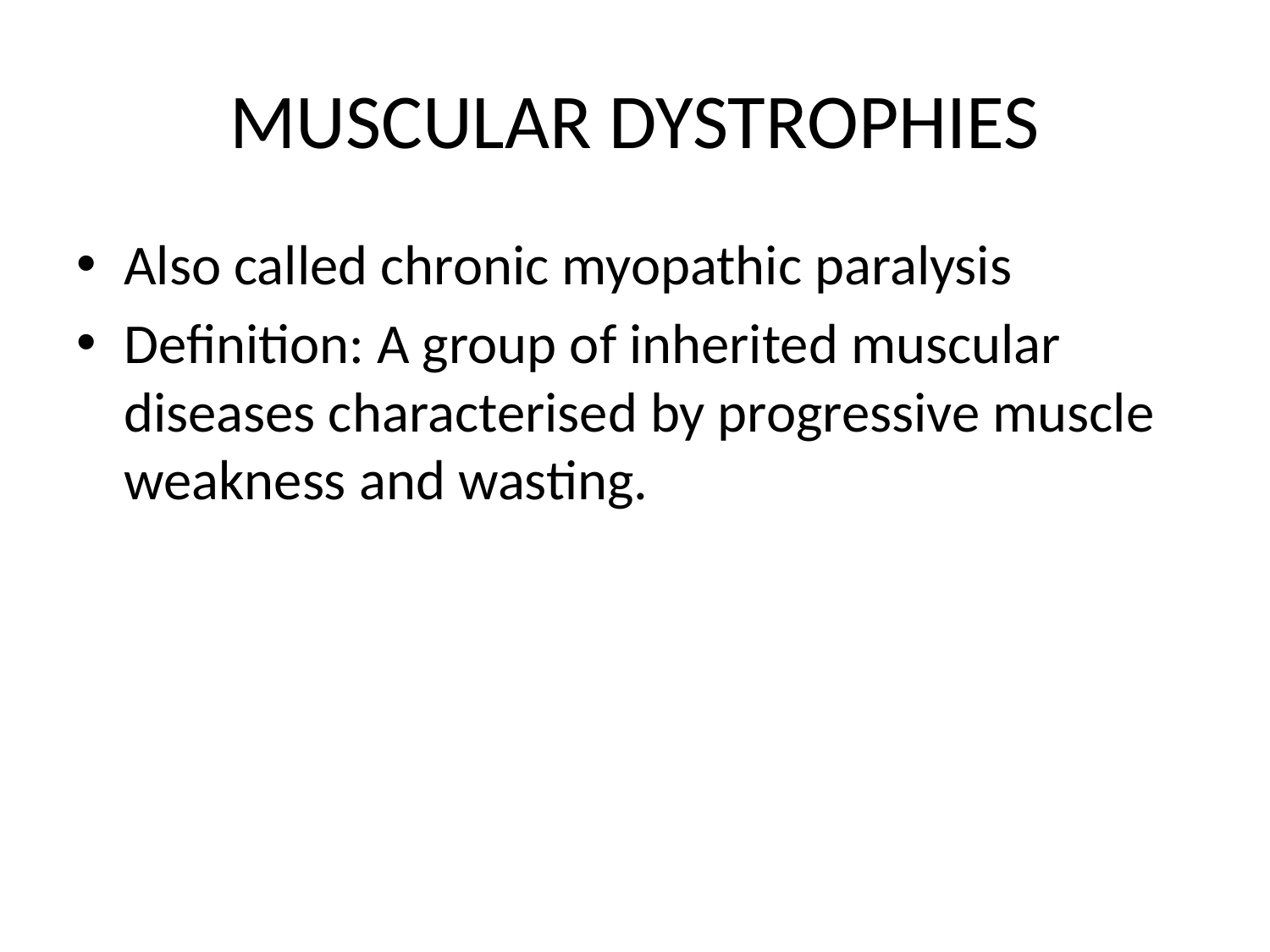

# MUSCULAR DYSTROPHIES
Also called chronic myopathic paralysis
Definition: A group of inherited muscular diseases characterised by progressive muscle weakness and wasting.